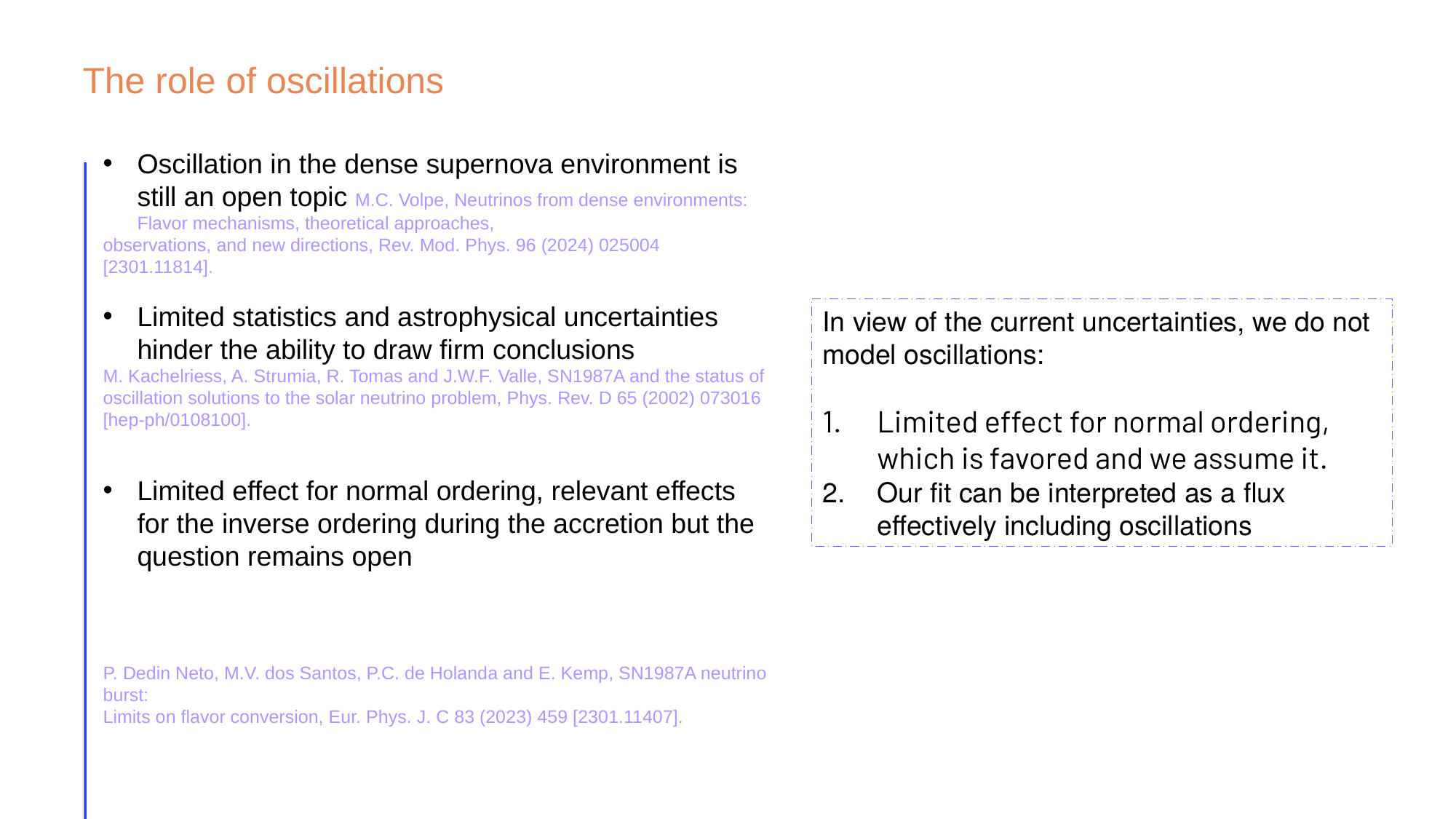

The role of oscillations

Oscillation in the dense supernova environment is still an open topic M.C. Volpe, Neutrinos from dense environments: Flavor mechanisms, theoretical approaches,
observations, and new directions, Rev. Mod. Phys. 96 (2024) 025004 [2301.11814].

Limited statistics and astrophysical uncertainties hinder the ability to draw firm conclusions
M. Kachelriess, A. Strumia, R. Tomas and J.W.F. Valle, SN1987A and the status of
oscillation solutions to the solar neutrino problem, Phys. Rev. D 65 (2002) 073016
[hep-ph/0108100].

Limited effect for normal ordering, relevant effects for the inverse ordering during the accretion but the question remains open

In view of the current uncertainties, we do not model oscillations:

Limited effect for normal ordering, which is favored and we assume it.
Our fit can be interpreted as a flux effectively including oscillations
P. Dedin Neto, M.V. dos Santos, P.C. de Holanda and E. Kemp, SN1987A neutrino burst:
Limits on flavor conversion, Eur. Phys. J. C 83 (2023) 459 [2301.11407].